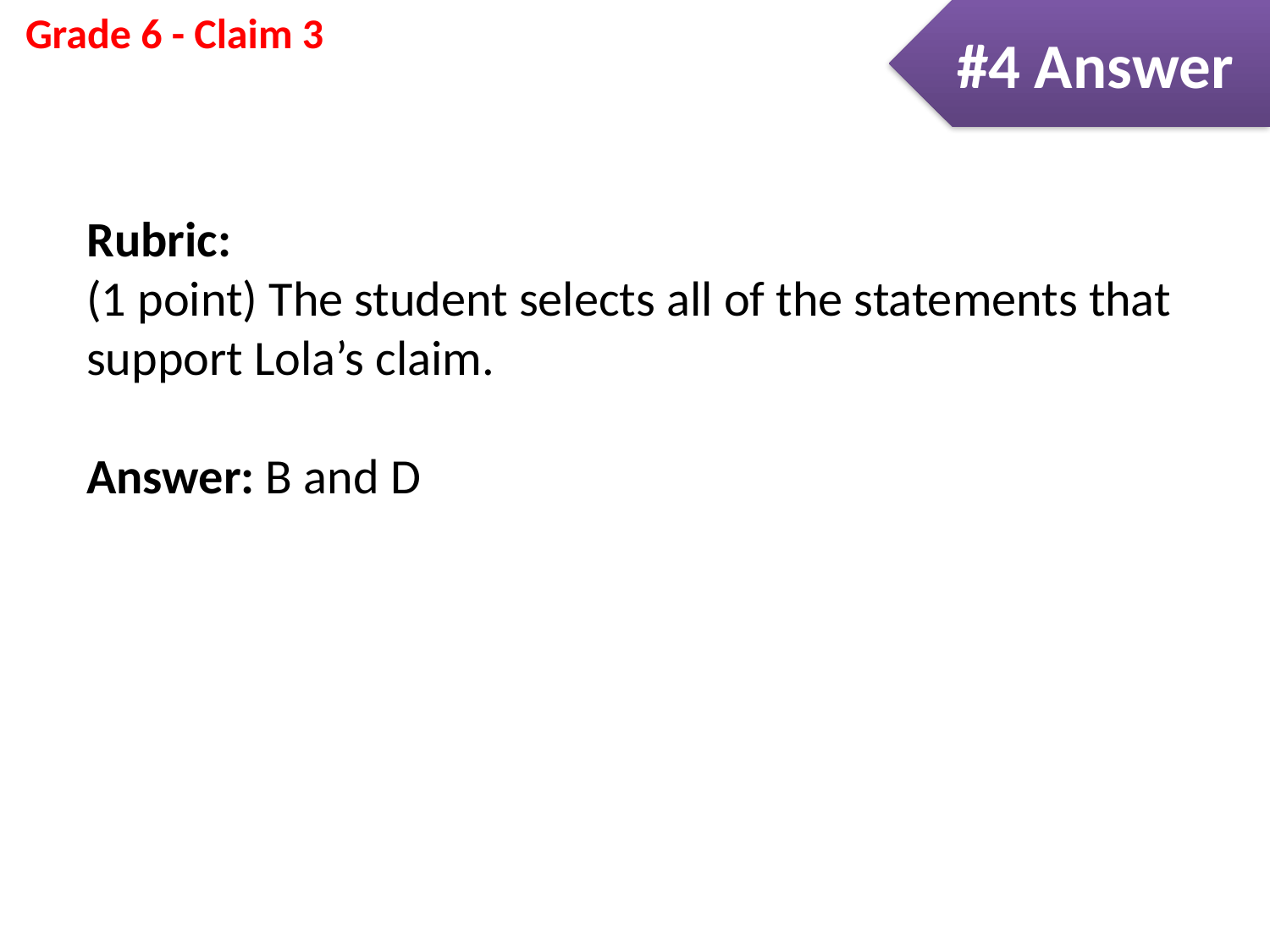

#4 Answer
Rubric:
(1 point) The student selects all of the statements that support Lola’s claim.

Answer: B and D